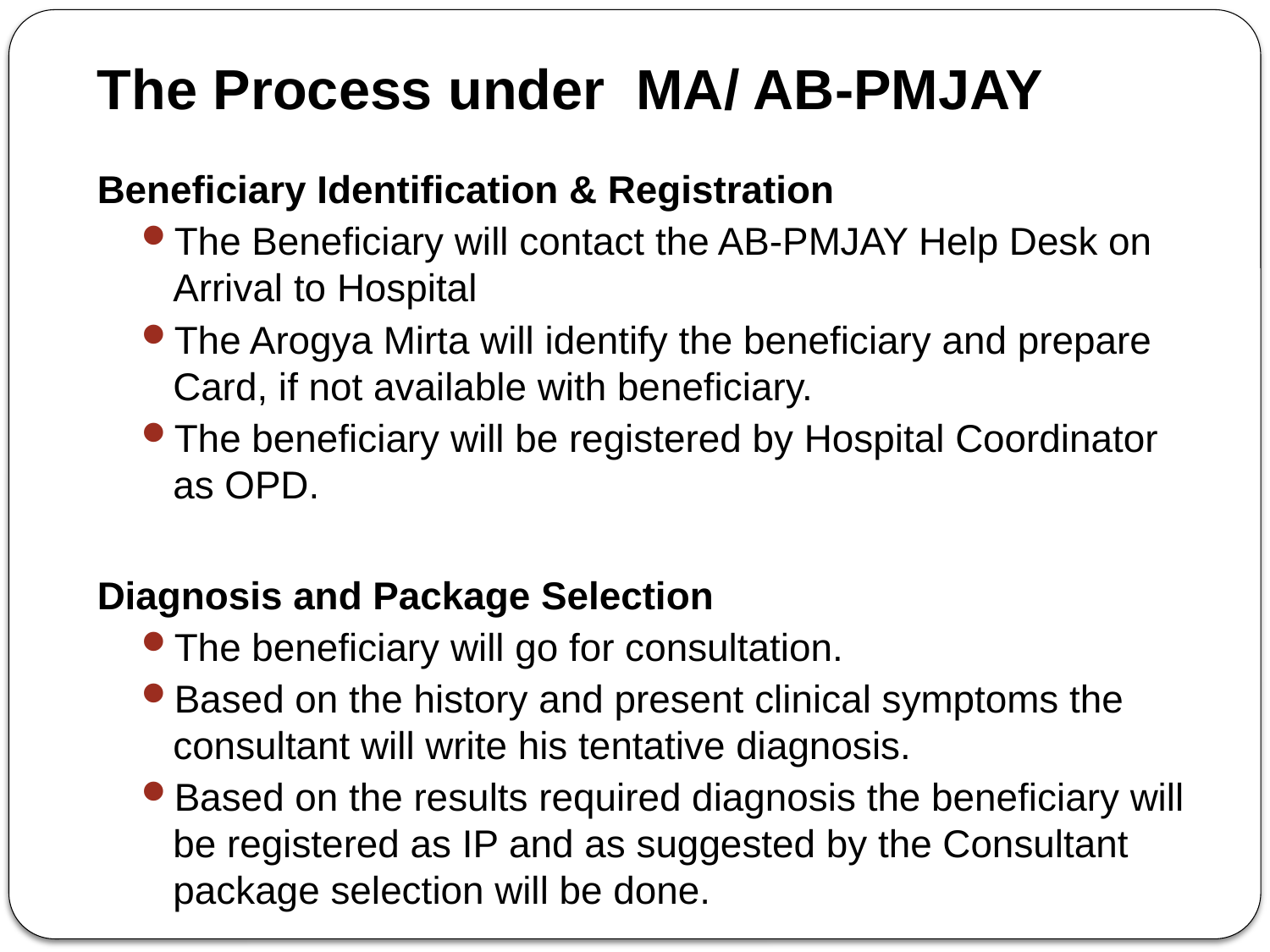

The Process under  MA/ AB-PMJAY
Beneficiary Identification & Registration
The Beneficiary will contact the AB-PMJAY Help Desk on Arrival to Hospital
The Arogya Mirta will identify the beneficiary and prepare Card, if not available with beneficiary.
The beneficiary will be registered by Hospital Coordinator as OPD.

Diagnosis and Package Selection
The beneficiary will go for consultation.
Based on the history and present clinical symptoms the consultant will write his tentative diagnosis.
Based on the results required diagnosis the beneficiary will be registered as IP and as suggested by the Consultant package selection will be done.